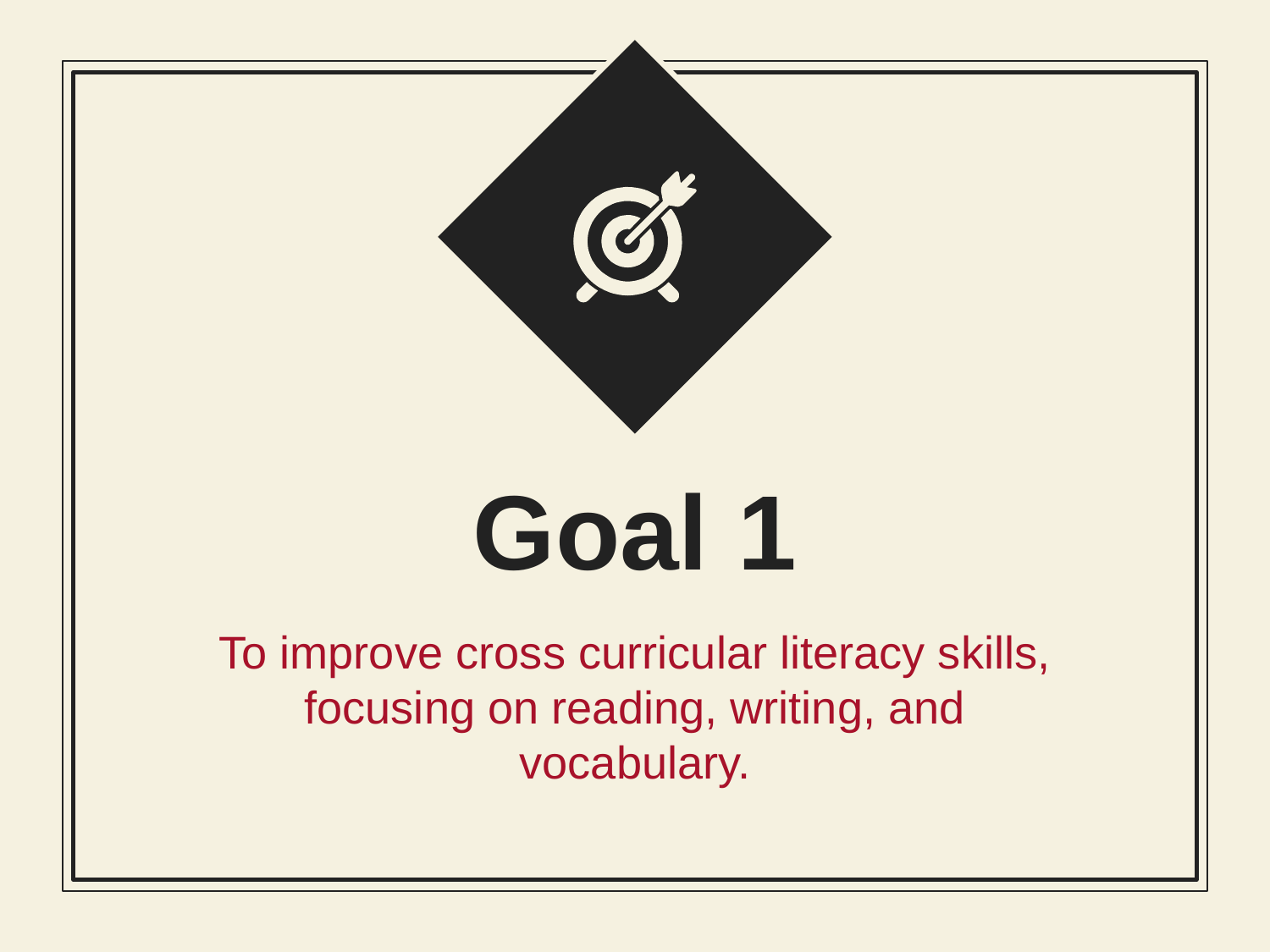

Goal 1
To improve cross curricular literacy skills, focusing on reading, writing, and vocabulary.